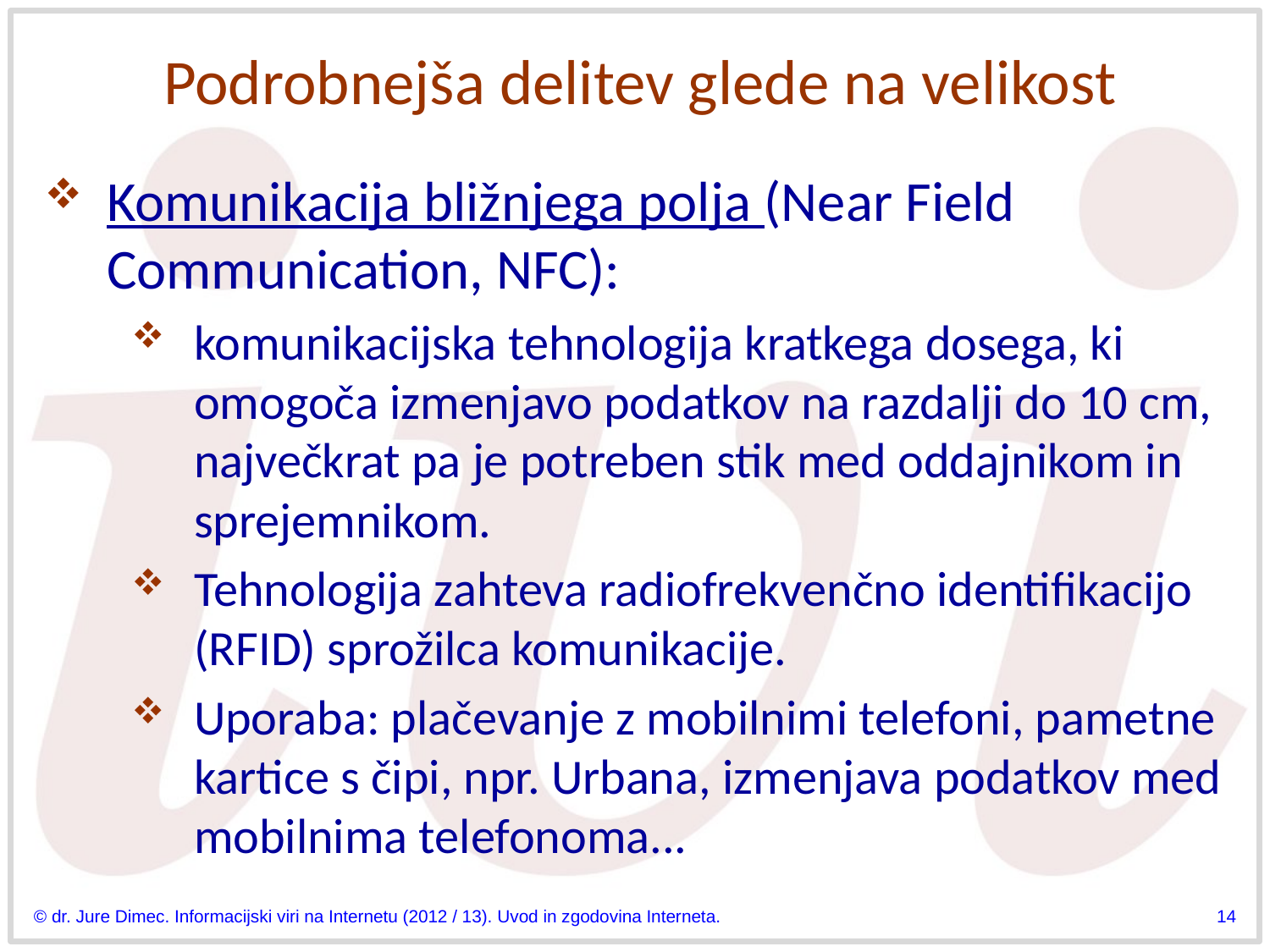

# Podrobnejša delitev glede na velikost
Komunikacija bližnjega polja (Near Field Communication, NFC):
komunikacijska tehnologija kratkega dosega, ki omogoča izmenjavo podatkov na razdalji do 10 cm, največkrat pa je potreben stik med oddajnikom in sprejemnikom.
Tehnologija zahteva radiofrekvenčno identifikacijo (RFID) sprožilca komunikacije.
Uporaba: plačevanje z mobilnimi telefoni, pametne kartice s čipi, npr. Urbana, izmenjava podatkov med mobilnima telefonoma...
© dr. Jure Dimec. Informacijski viri na Internetu (2012 / 13). Uvod in zgodovina Interneta.
14